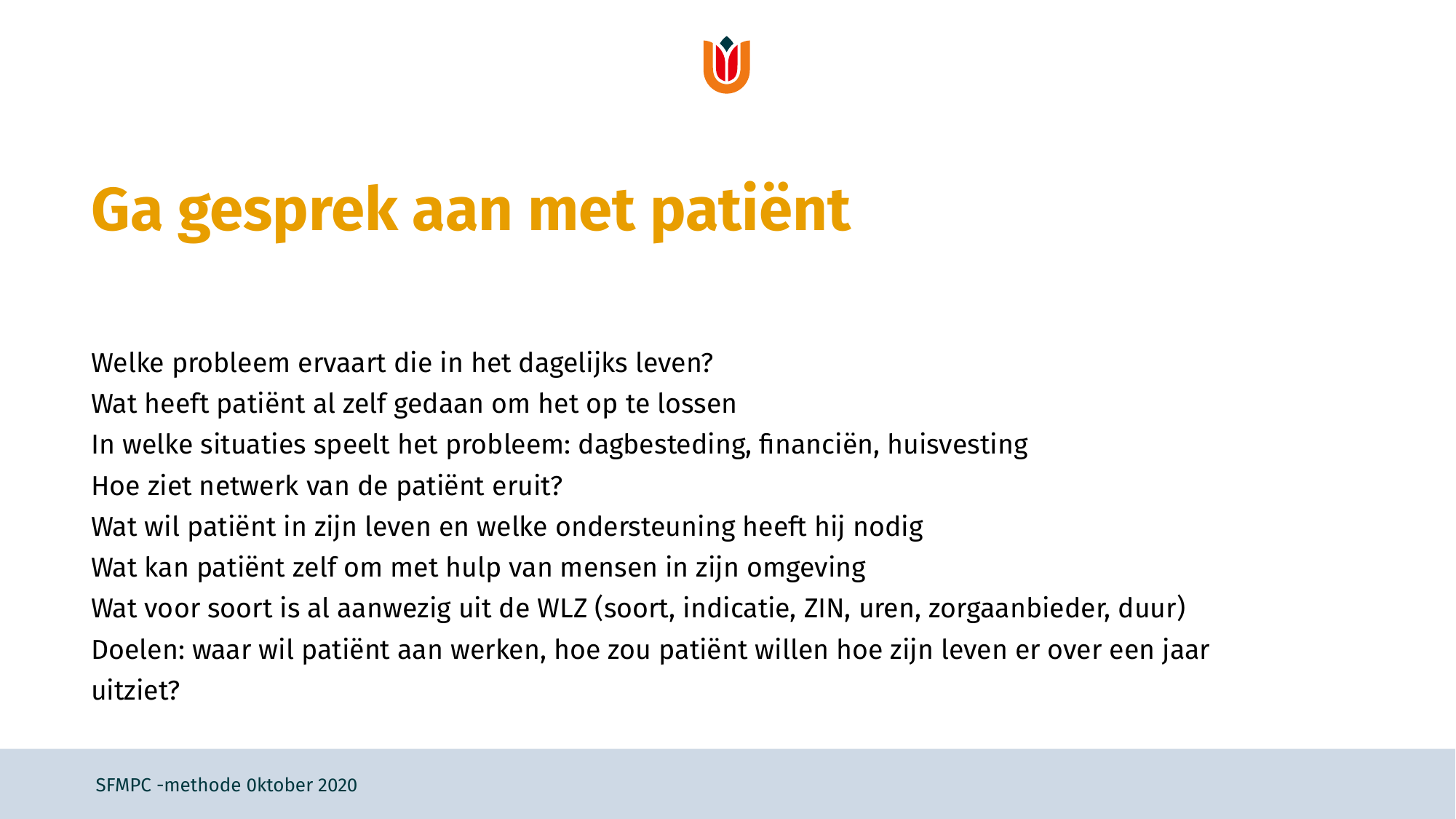

# Ga gesprek aan met patiënt

Welke probleem ervaart die in het dagelijks leven?
Wat heeft patiënt al zelf gedaan om het op te lossen
In welke situaties speelt het probleem: dagbesteding, financiën, huisvesting
Hoe ziet netwerk van de patiënt eruit?
Wat wil patiënt in zijn leven en welke ondersteuning heeft hij nodig
Wat kan patiënt zelf om met hulp van mensen in zijn omgeving
Wat voor soort is al aanwezig uit de WLZ (soort, indicatie, ZIN, uren, zorgaanbieder, duur)
Doelen: waar wil patiënt aan werken, hoe zou patiënt willen hoe zijn leven er over een jaar uitziet?
SFMPC -methode 0ktober 2020